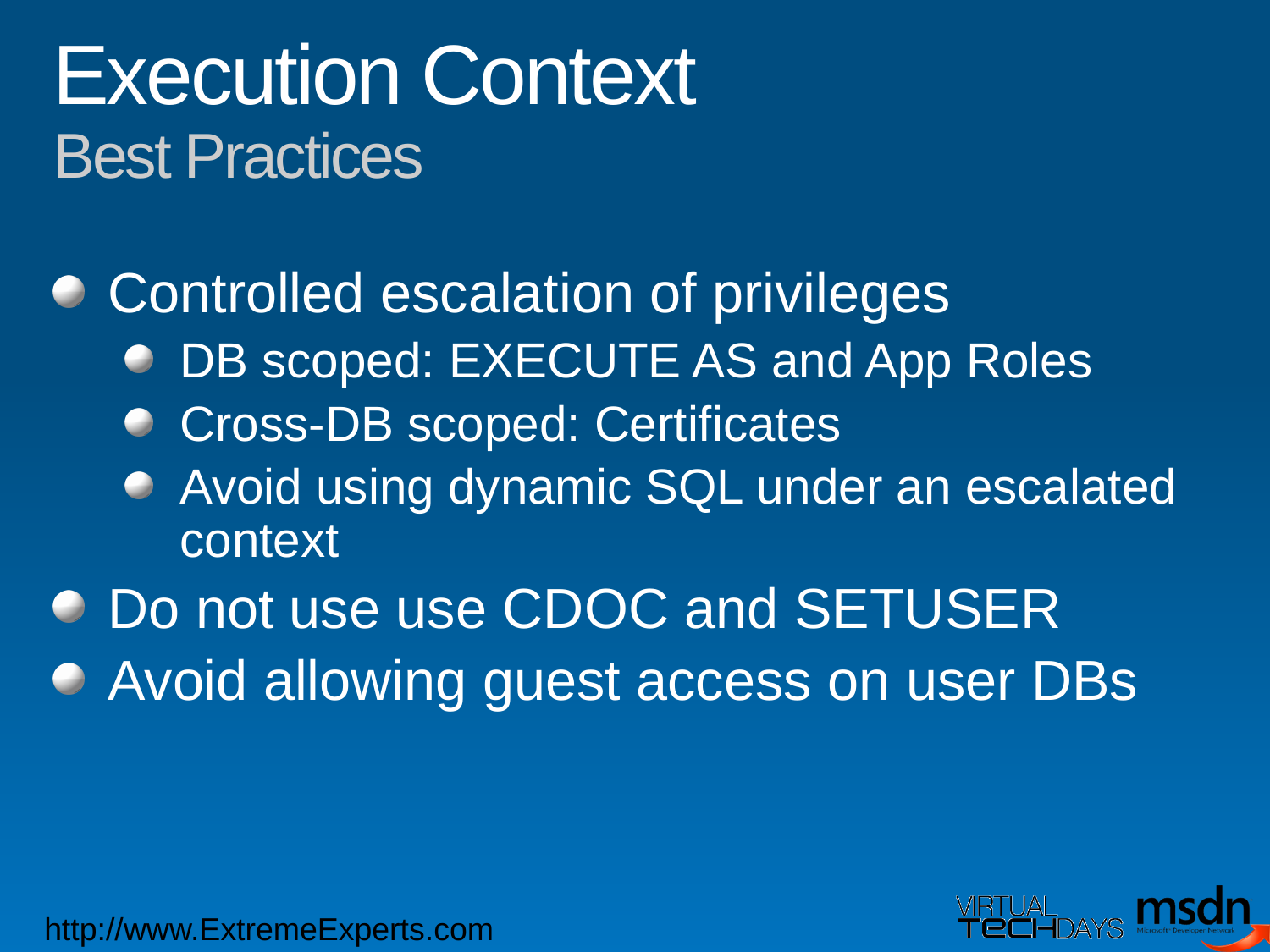

# Execution Context Best Practices
Controlled escalation of privileges
DB scoped: EXECUTE AS and App Roles
Cross-DB scoped: Certificates
Avoid using dynamic SQL under an escalated context
Do not use use CDOC and SETUSER
Avoid allowing guest access on user DBs